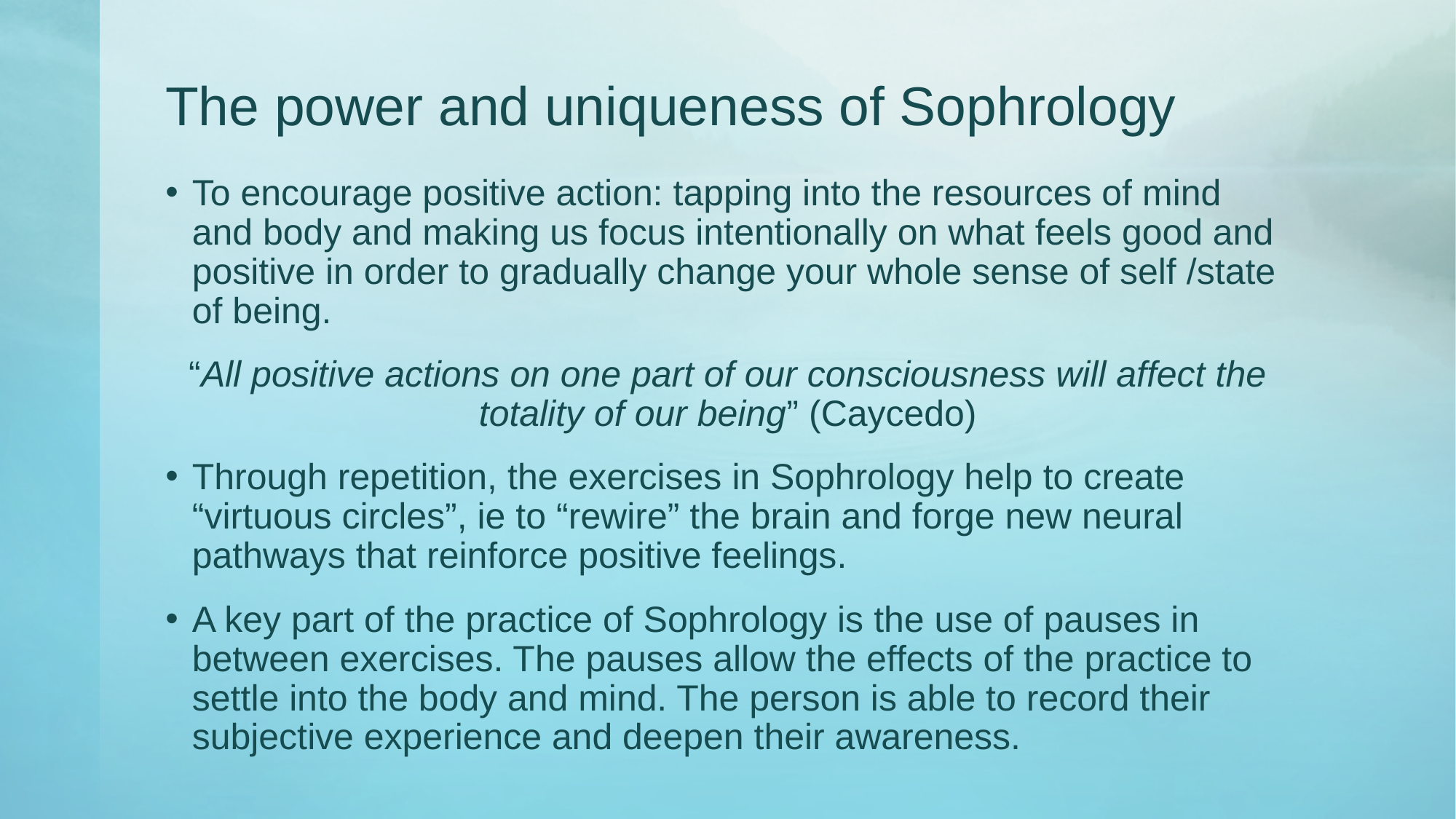

# The power and uniqueness of Sophrology
To encourage positive action: tapping into the resources of mind and body and making us focus intentionally on what feels good and positive in order to gradually change your whole sense of self /state of being.
“All positive actions on one part of our consciousness will affect the totality of our being” (Caycedo)
Through repetition, the exercises in Sophrology help to create “virtuous circles”, ie to “rewire” the brain and forge new neural pathways that reinforce positive feelings.
A key part of the practice of Sophrology is the use of pauses in between exercises. The pauses allow the effects of the practice to settle into the body and mind. The person is able to record their subjective experience and deepen their awareness.